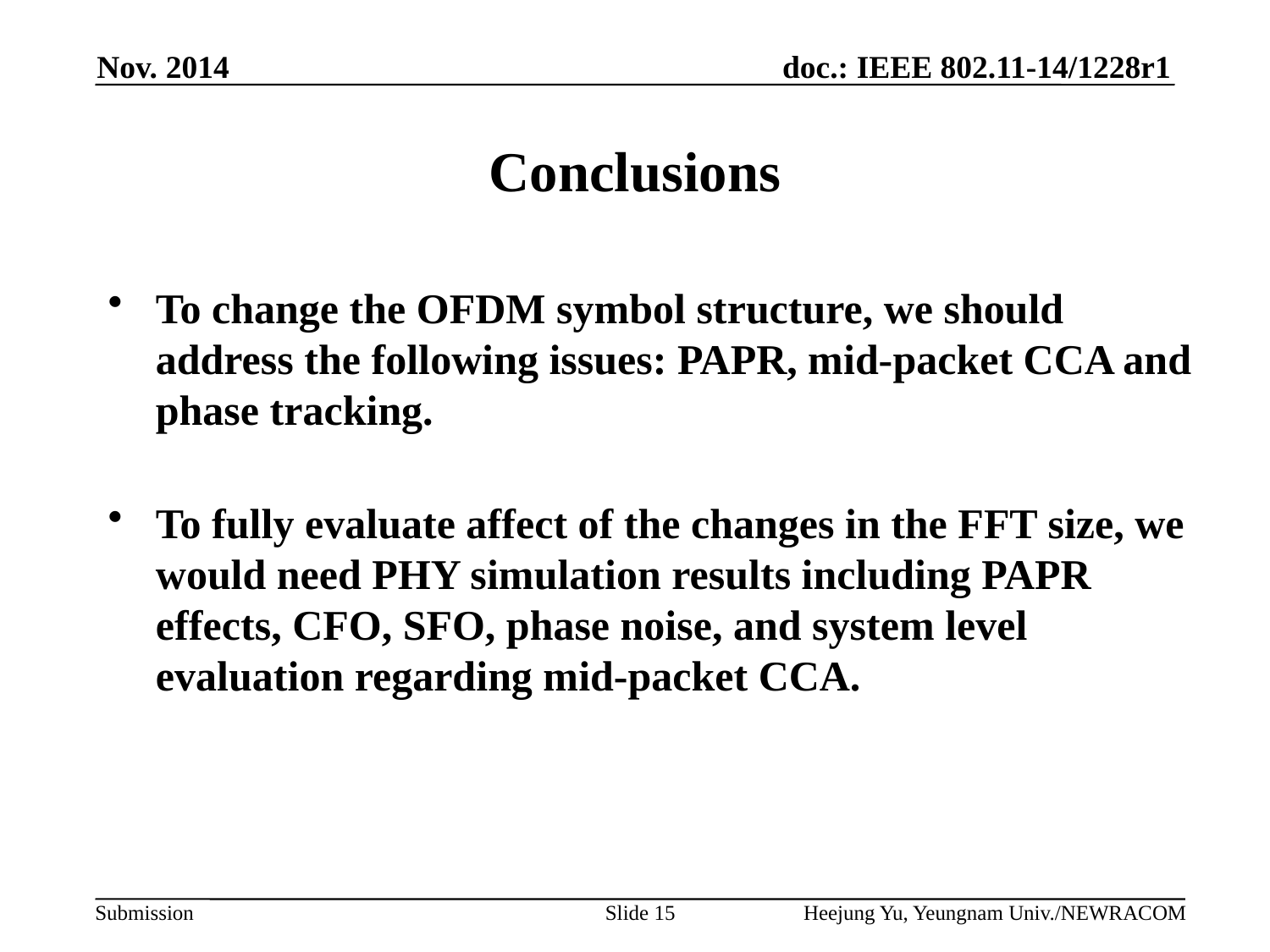

Nov. 2014
# Conclusions
To change the OFDM symbol structure, we should address the following issues: PAPR, mid-packet CCA and phase tracking.

To fully evaluate affect of the changes in the FFT size, we would need PHY simulation results including PAPR effects, CFO, SFO, phase noise, and system level evaluation regarding mid-packet CCA.

Slide 15
Heejung Yu, Yeungnam Univ./NEWRACOM